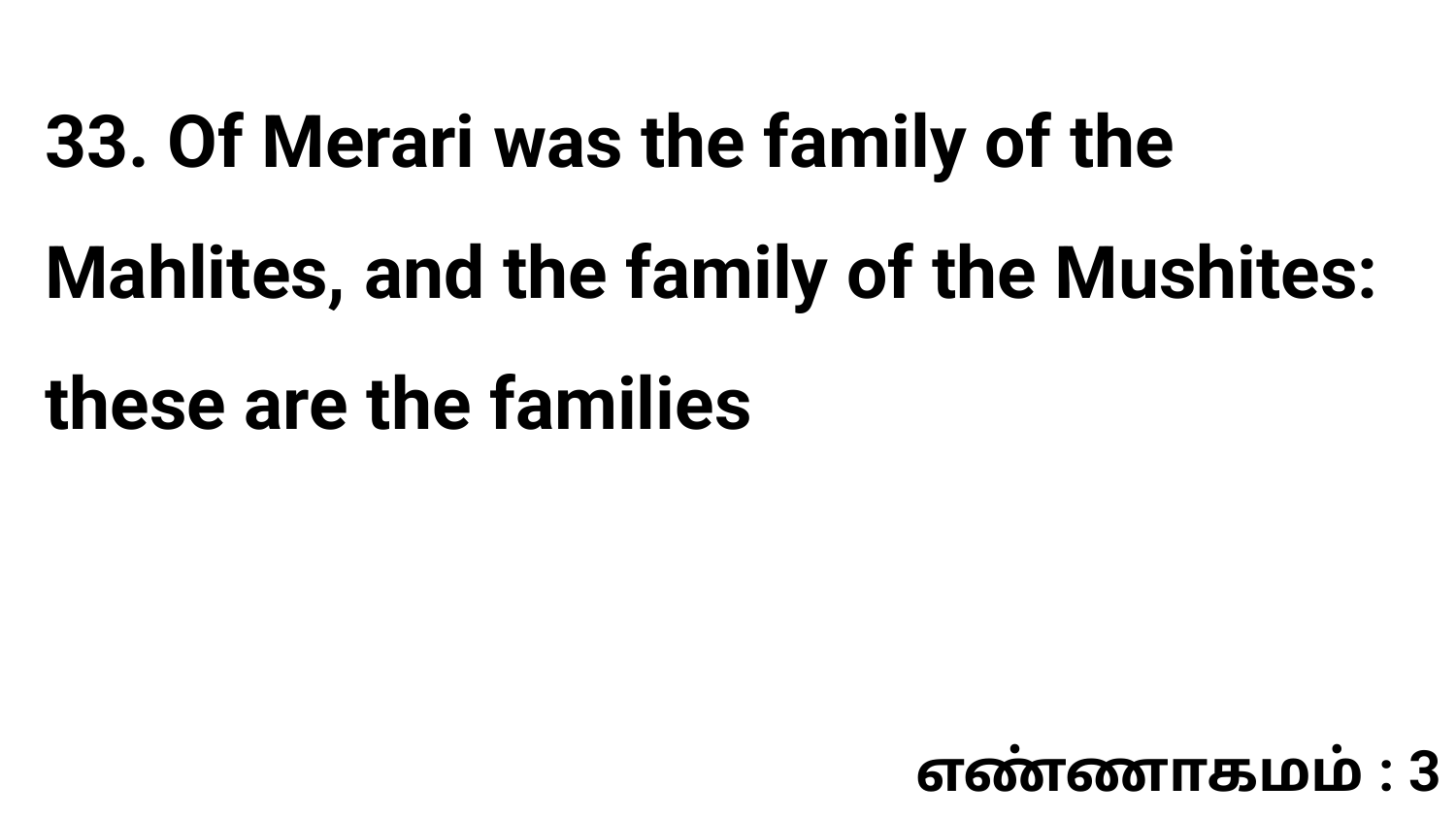

33. Of Merari was the family of the Mahlites, and the family of the Mushites: these are the families
எண்ணாகமம் : 3